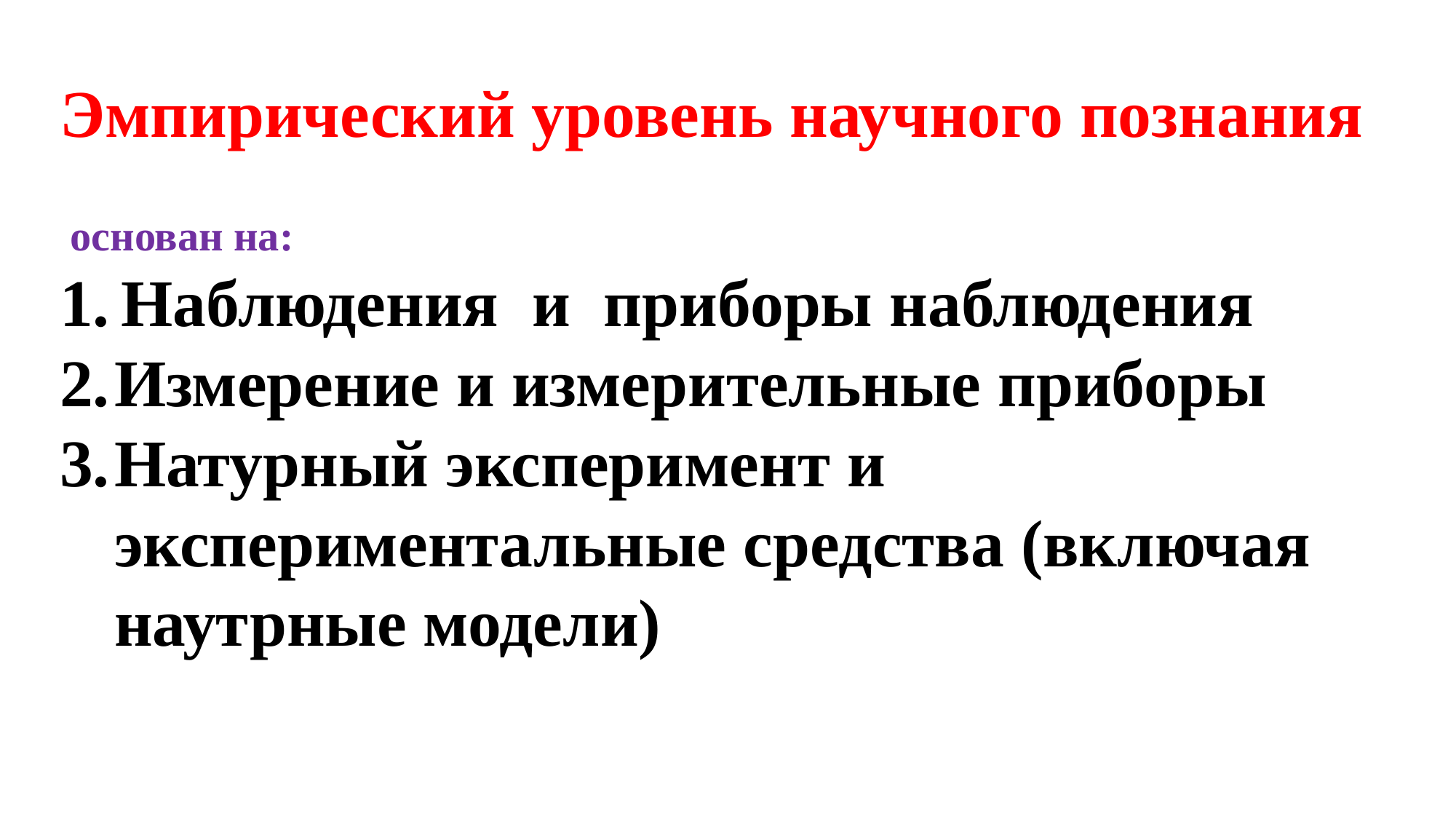

Эмпирический уровень научного познания

 основан на:
Наблюдения  и  приборы наблюдения
Измерение и измерительные приборы
Натурный эксперимент и экспериментальные средства (включая наутрные модели)